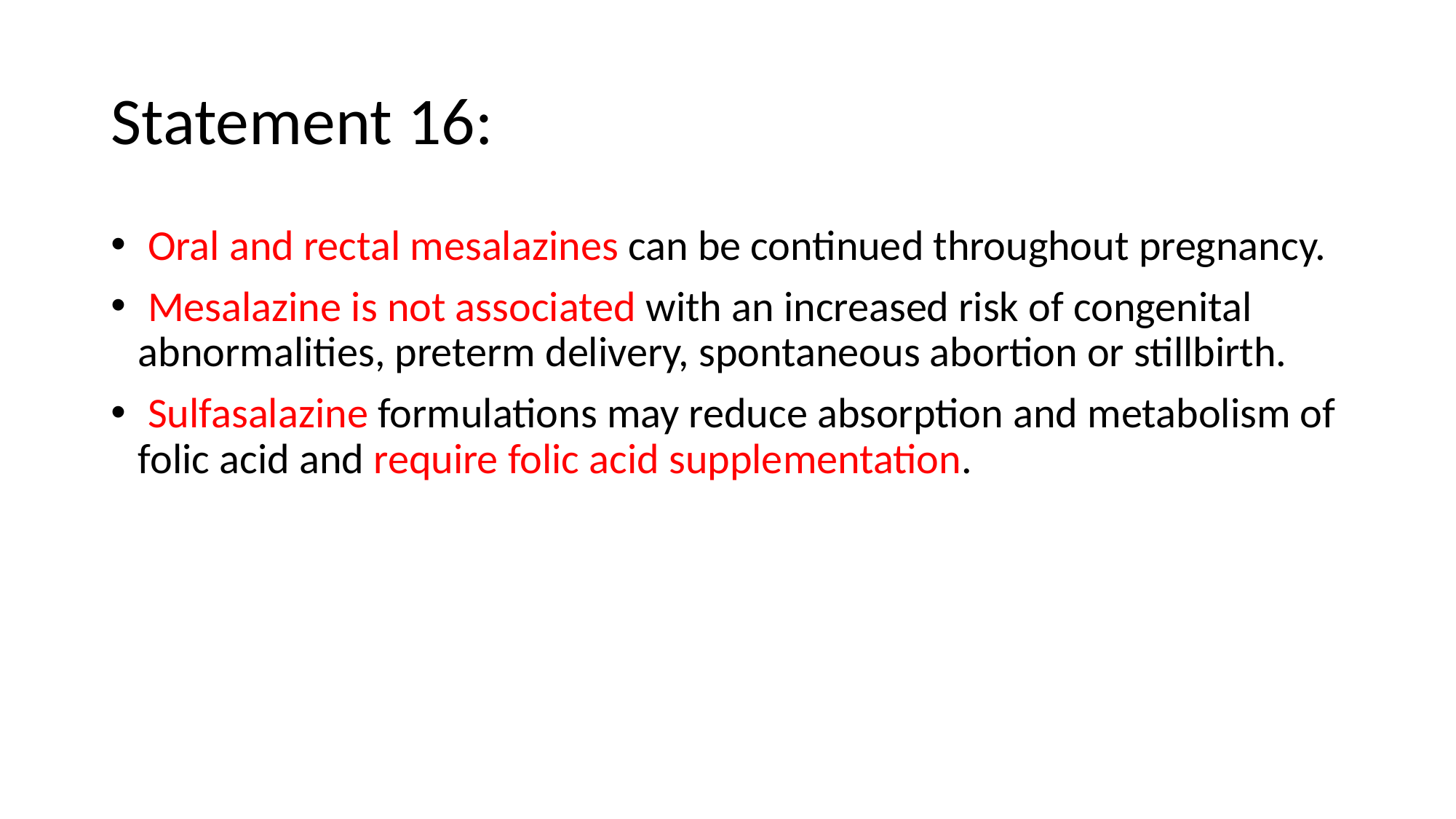

# Statement 16:
 Oral and rectal mesalazines can be continued throughout pregnancy.
 Mesalazine is not associated with an increased risk of congenital abnormalities, preterm delivery, spontaneous abortion or stillbirth.
 Sulfasalazine formulations may reduce absorption and metabolism of folic acid and require folic acid supplementation.